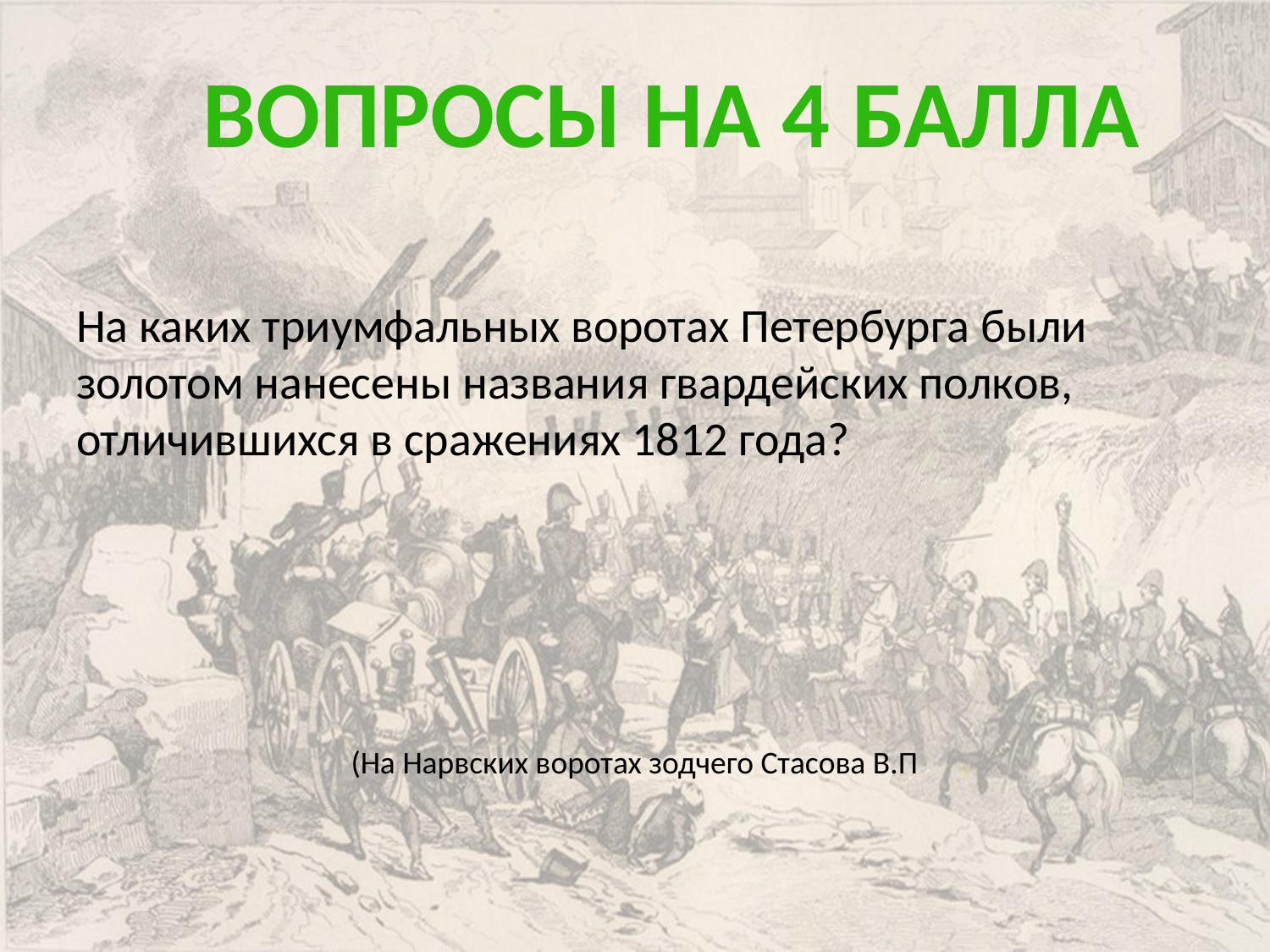

Вопросы на 4 балла

На каких триумфальных воротах Петербурга были золотом нанесены названия гвардейских полков, отличившихся в сражениях 1812 года?

(На Нарвских воротах зодчего Стасова В.П